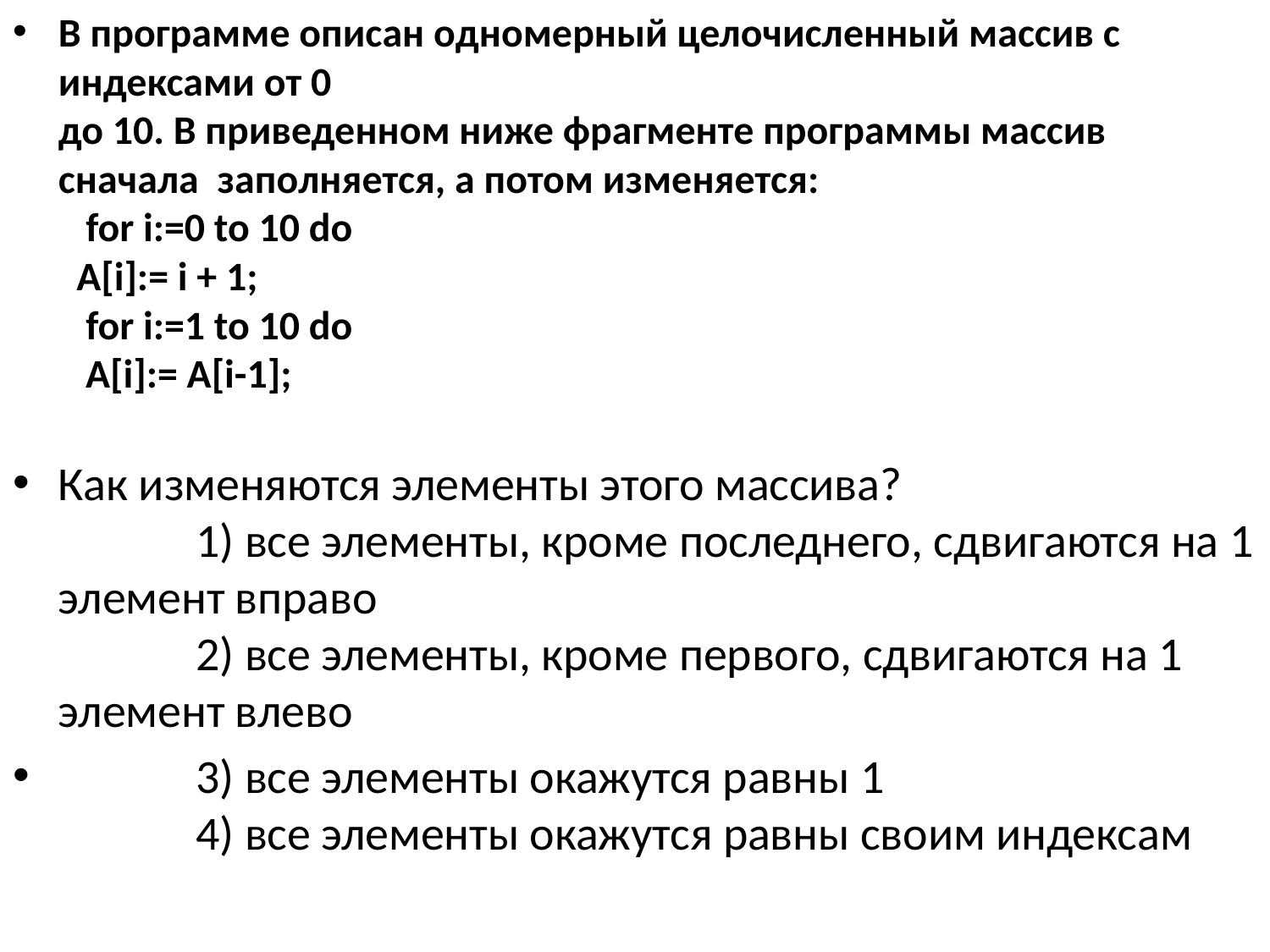

В программе описан одномерный целочисленный массив с индексами от 0 
до 10. В приведенном ниже фрагменте программы массив сначала  заполняется, а потом изменяется:
   for i:=0 to 10 do
  A[i]:= i + 1; 
   for i:=1 to 10 do
   A[i]:= A[i-1];

Как изменяются элементы этого массива?
             1) все элементы, кроме последнего, сдвигаются на 1 элемент вправо
             2) все элементы, кроме первого, сдвигаются на 1 элемент влево
             3) все элементы окажутся равны 1
             4) все элементы окажутся равны своим индексам